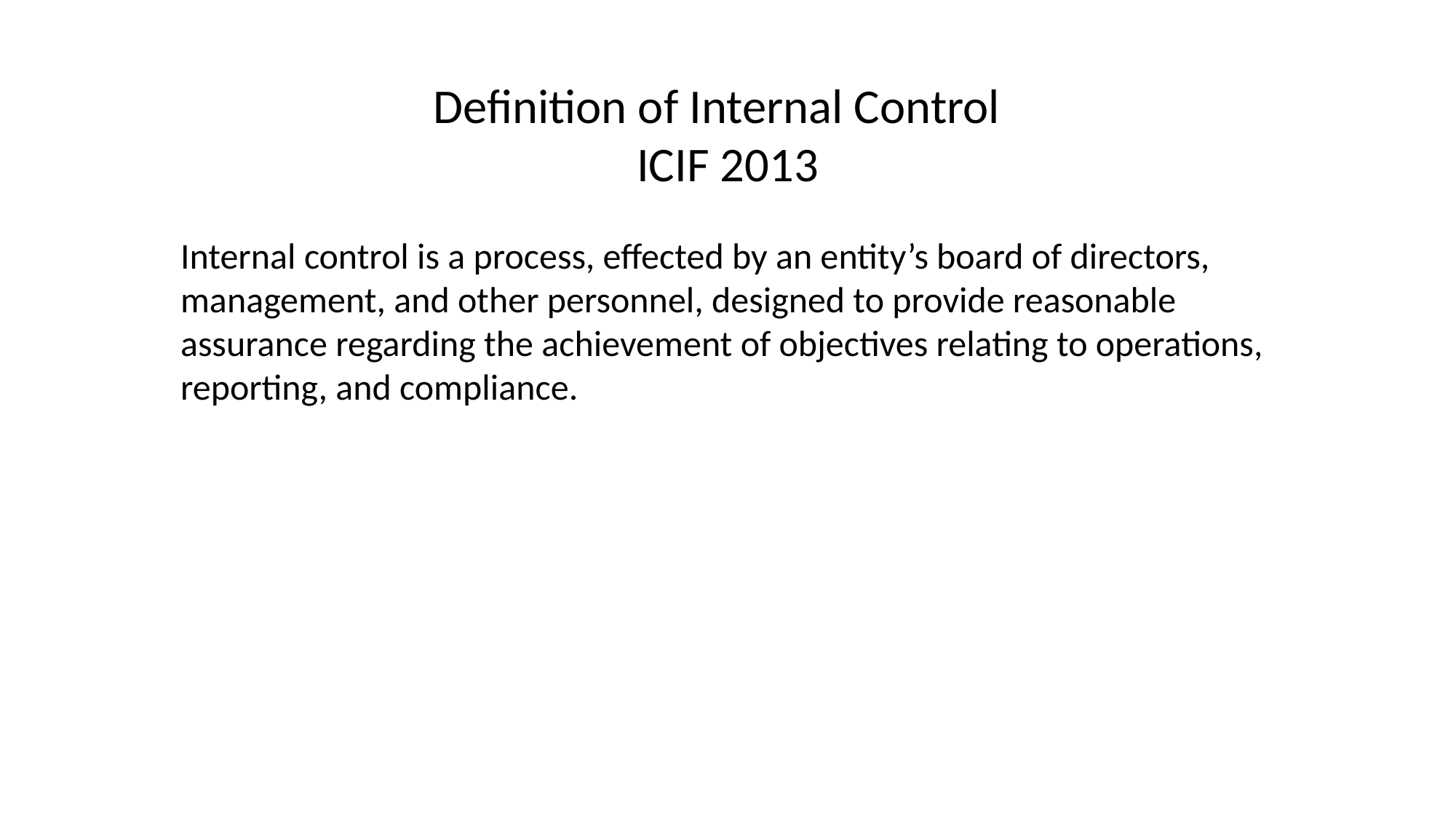

Definition of Internal Control
ICIF 2013
Internal control is a process, effected by an entity’s board of directors, management, and other personnel, designed to provide reasonable assurance regarding the achievement of objectives relating to operations, reporting, and compliance.